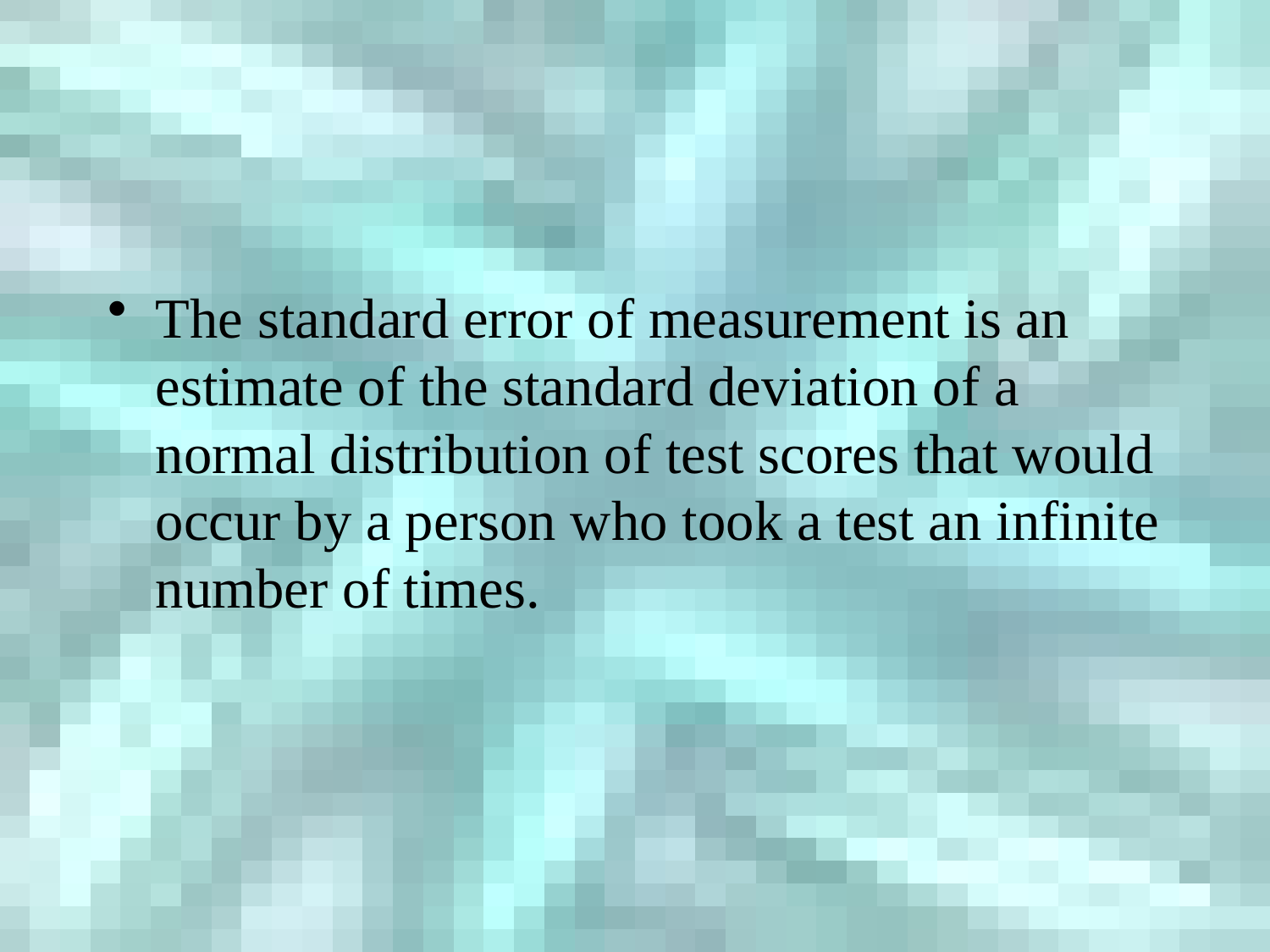

#
The standard error of measurement is an estimate of the standard deviation of a normal distribution of test scores that would occur by a person who took a test an infinite number of times.